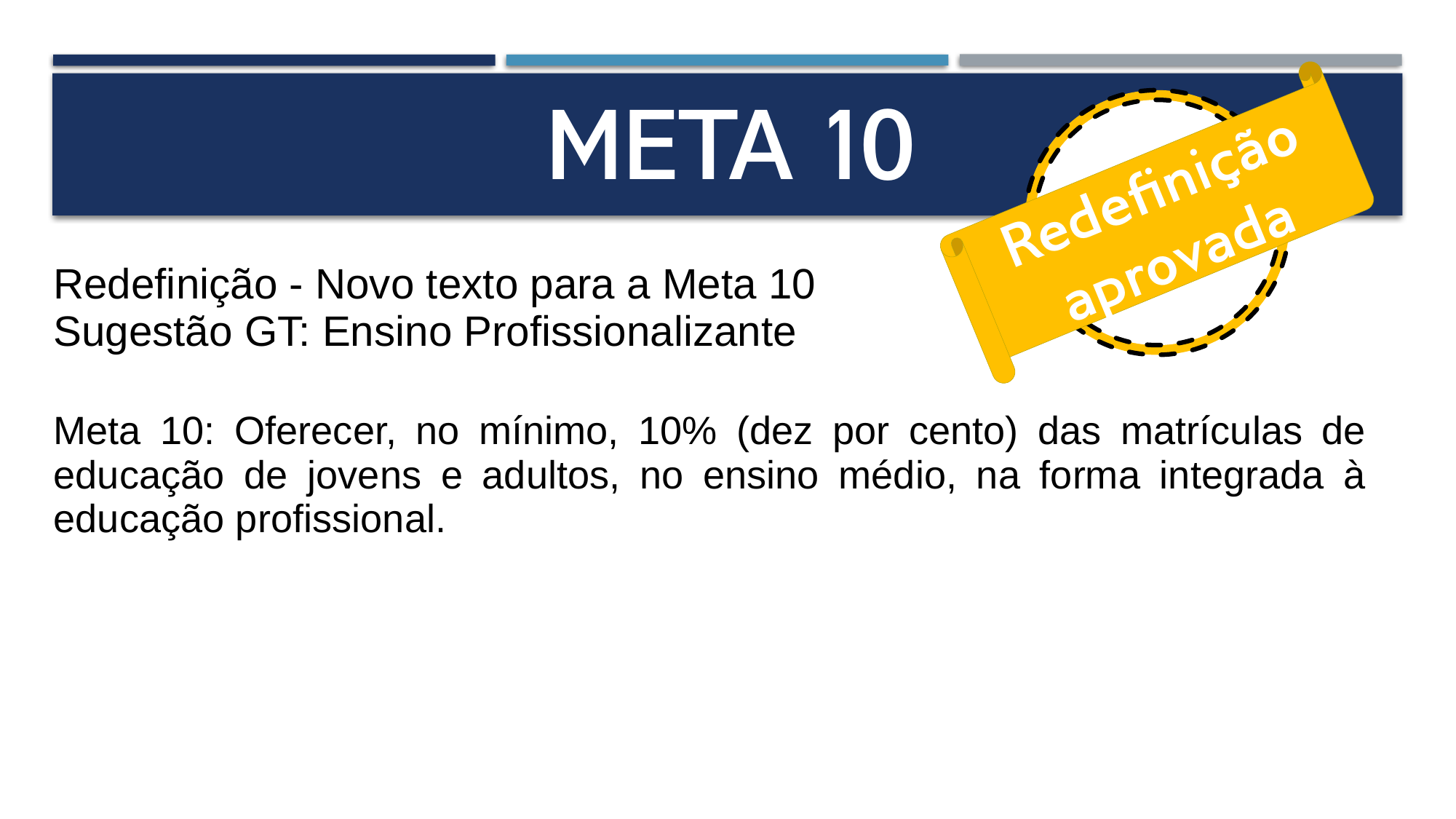

# Meta 10

Redefinição aprovada
| Redefinição - Novo texto para a Meta 10 Sugestão GT: Ensino Profissionalizante |
| --- |
| Meta 10: Oferecer, no mínimo, 10% (dez por cento) das matrículas de educação de jovens e adultos, no ensino médio, na forma integrada à educação profissional. |